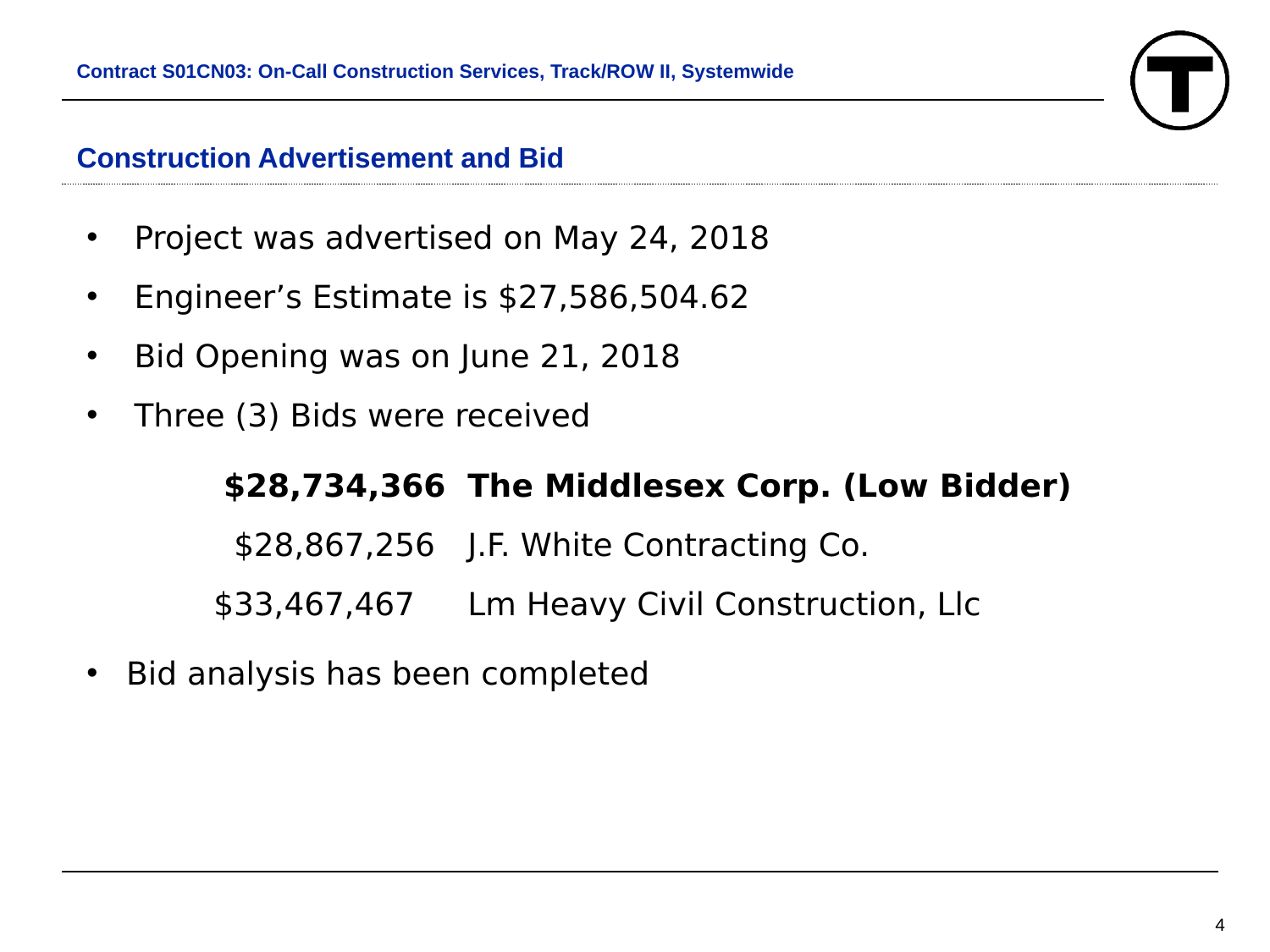

Contract S01CN03: On-Call Construction Services, Track/ROW II, Systemwide

# Construction Advertisement and Bid
Project was advertised on May 24, 2018
Engineer’s Estimate is $27,586,504.62
Bid Opening was on June 21, 2018
Three (3) Bids were received
	 $28,734,366	The Middlesex Corp. (Low Bidder)
	  $28,867,256	J.F. White Contracting Co.
	$33,467,467 	Lm Heavy Civil Construction, Llc
Bid analysis has been completed